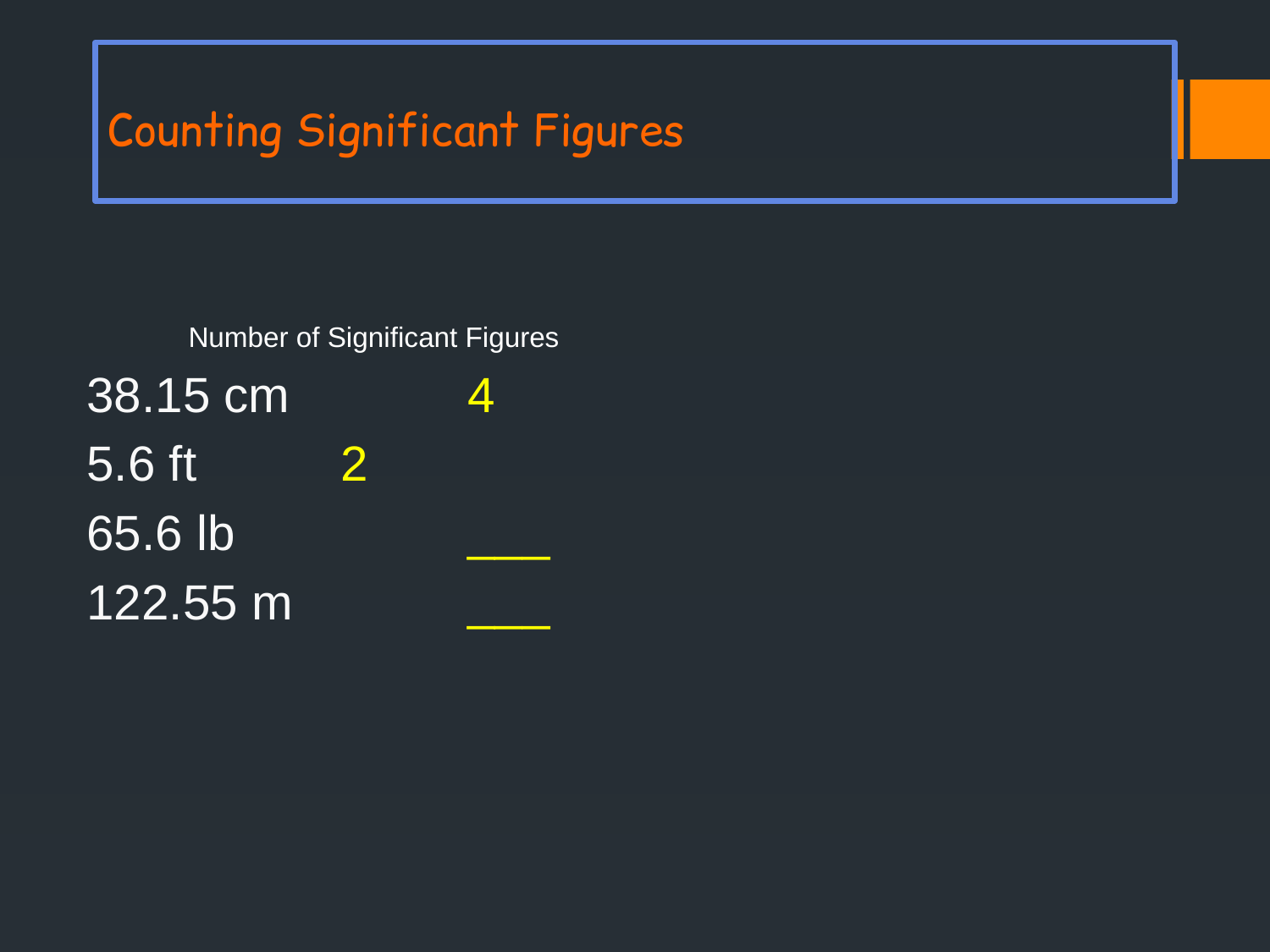

# Counting Significant Figures

Number of Significant Figures
	38.15 cm		4
	5.6 ft		2
	65.6 lb		___
	122.55 m		___